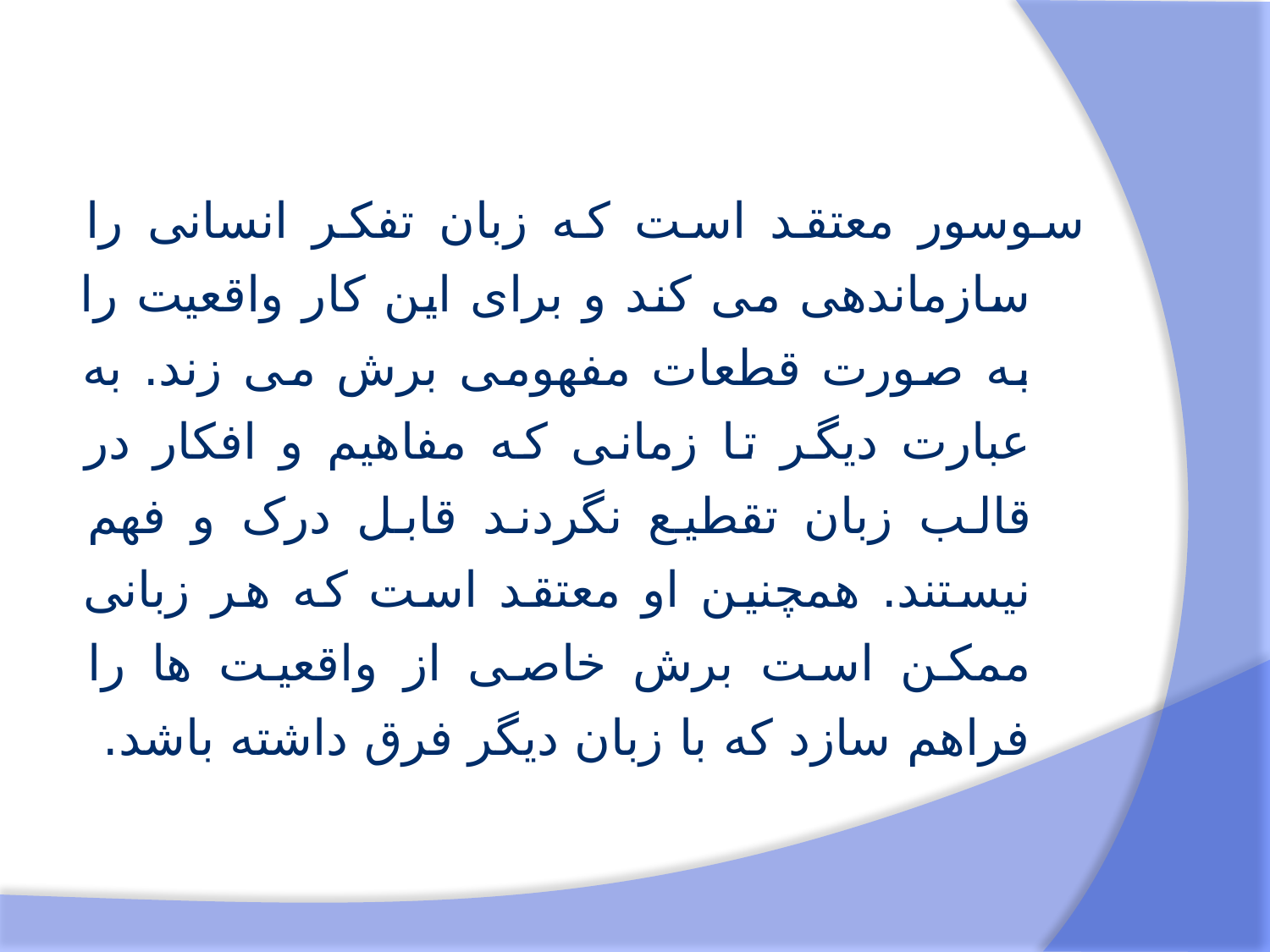

سوسور معتقد است که زبان تفکر انسانی را سازماندهی می کند و برای این کار واقعیت را به صورت قطعات مفهومی برش می زند. به عبارت دیگر تا زمانی که مفاهیم و افکار در قالب زبان تقطیع نگردند قابل درک و فهم نیستند. همچنین او معتقد است که هر زبانی ممکن است برش خاصی از واقعیت ها را فراهم سازد که با زبان دیگر فرق داشته باشد.